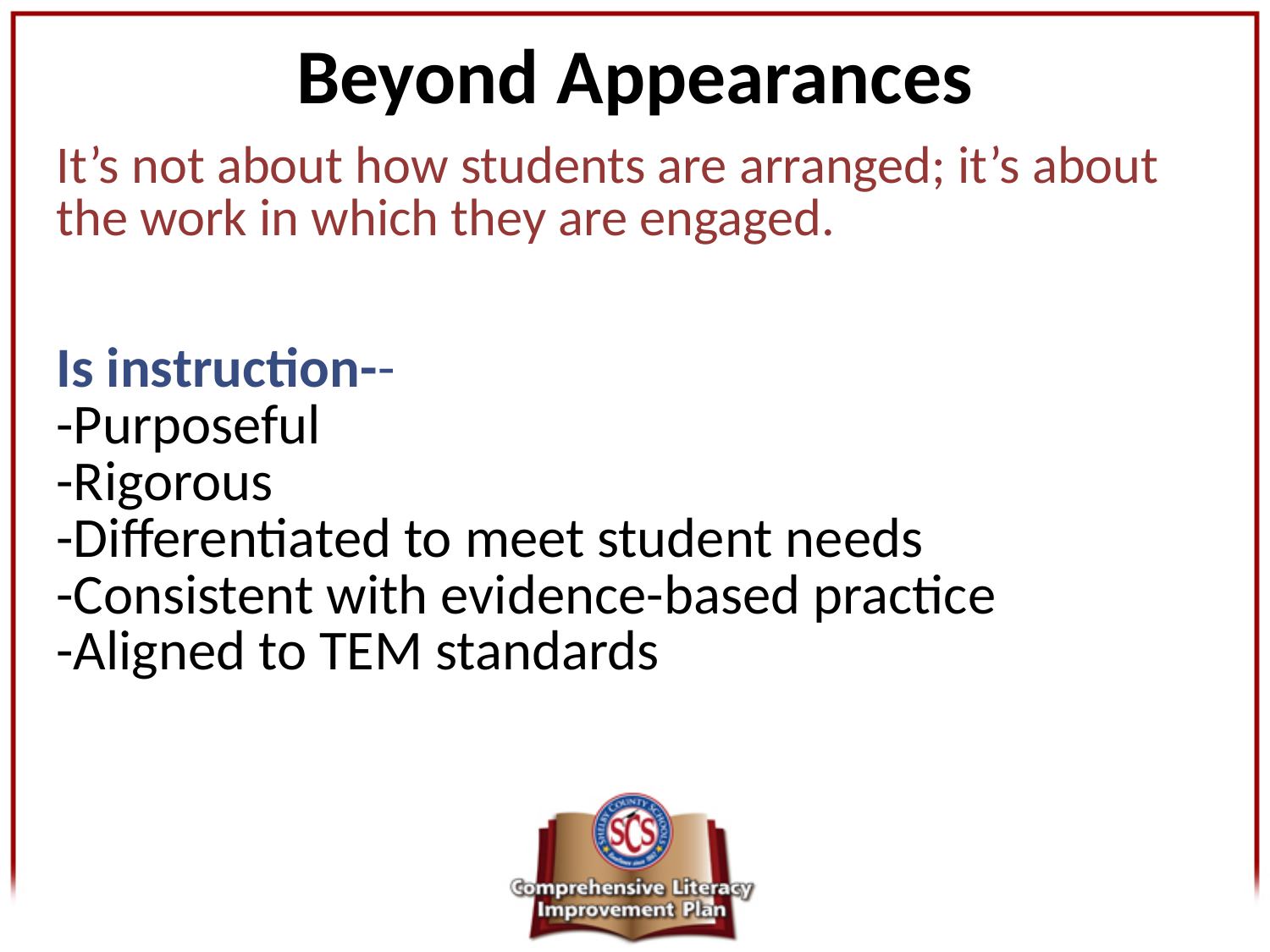

# Beyond Appearances
It’s not about how students are arranged; it’s about the work in which they are engaged.
Is instruction--
-Purposeful
-Rigorous
-Differentiated to meet student needs
-Consistent with evidence-based practice
-Aligned to TEM standards